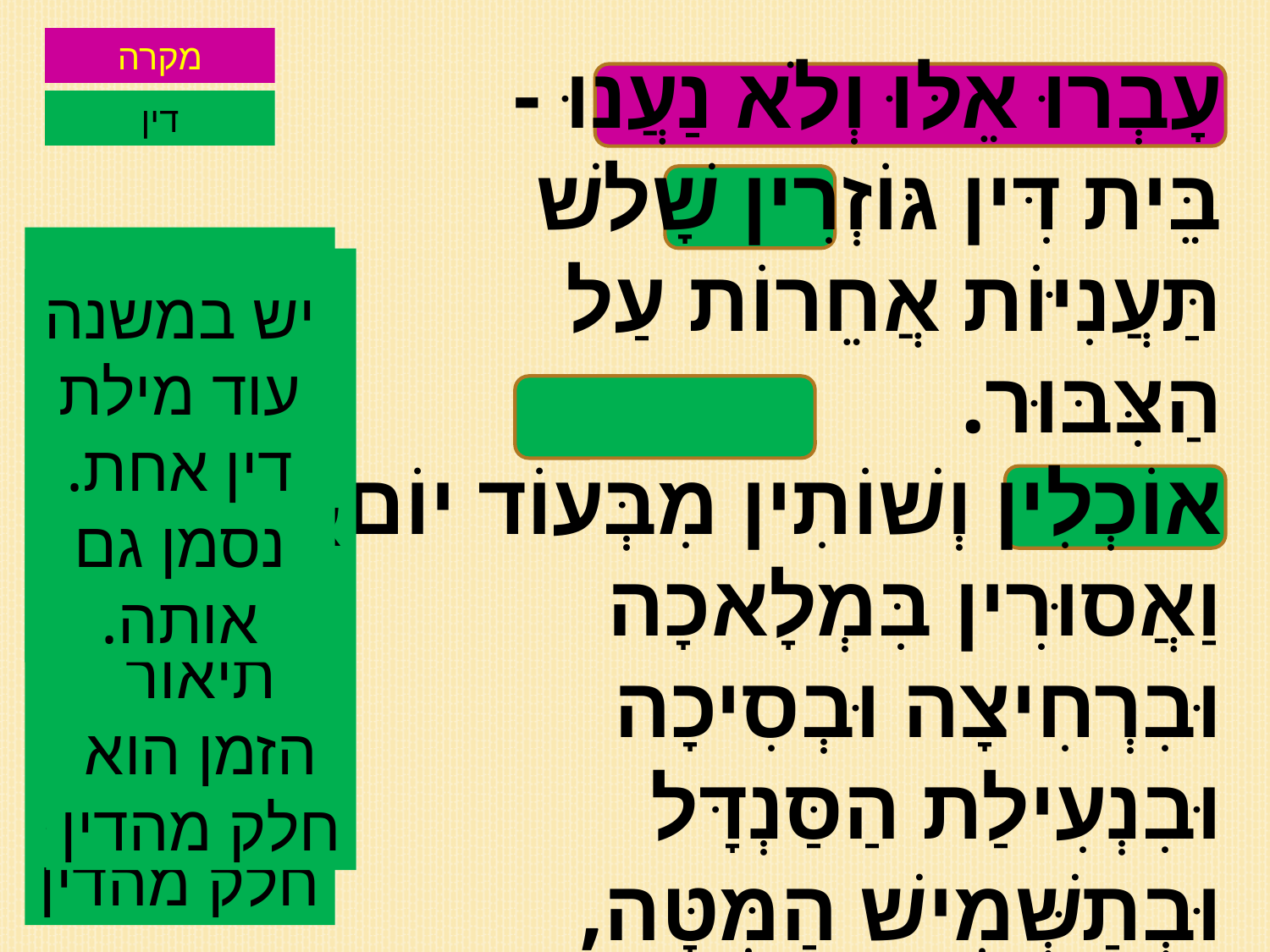

מקרה
עָבְרוּ אֵלּוּ וְלֹא נַעֲנוּ -
בֵּית דִּין גּוֹזְרִין שָׁלשׁ תַּעֲנִיּוֹת אֲחֵרוֹת עַל הַצִּבּוּר.
אוֹכְלִין וְשׁוֹתִין מִבְּעוֹד יוֹם,
וַאֲסוּרִין בִּמְלָאכָה וּבִרְחִיצָה וּבְסִיכָה וּבִנְעִילַת הַסַּנְדָּל וּבְתַשְּׁמִישׁ הַמִּטָּה,
וְנוֹעֲלִין אֶת הַמֶּרְחֲצָאוֹת.

דין

במשנה שלנו מופיע מספר אחד.
הרבה פעמים מספר הוא חלק מהדין
במשנה שלנו מופיע אחד מזמני היום. גם תיאור הזמן הוא חלק מהדין
יש במשנה עוד מילת דין אחת. נסמן גם אותה.